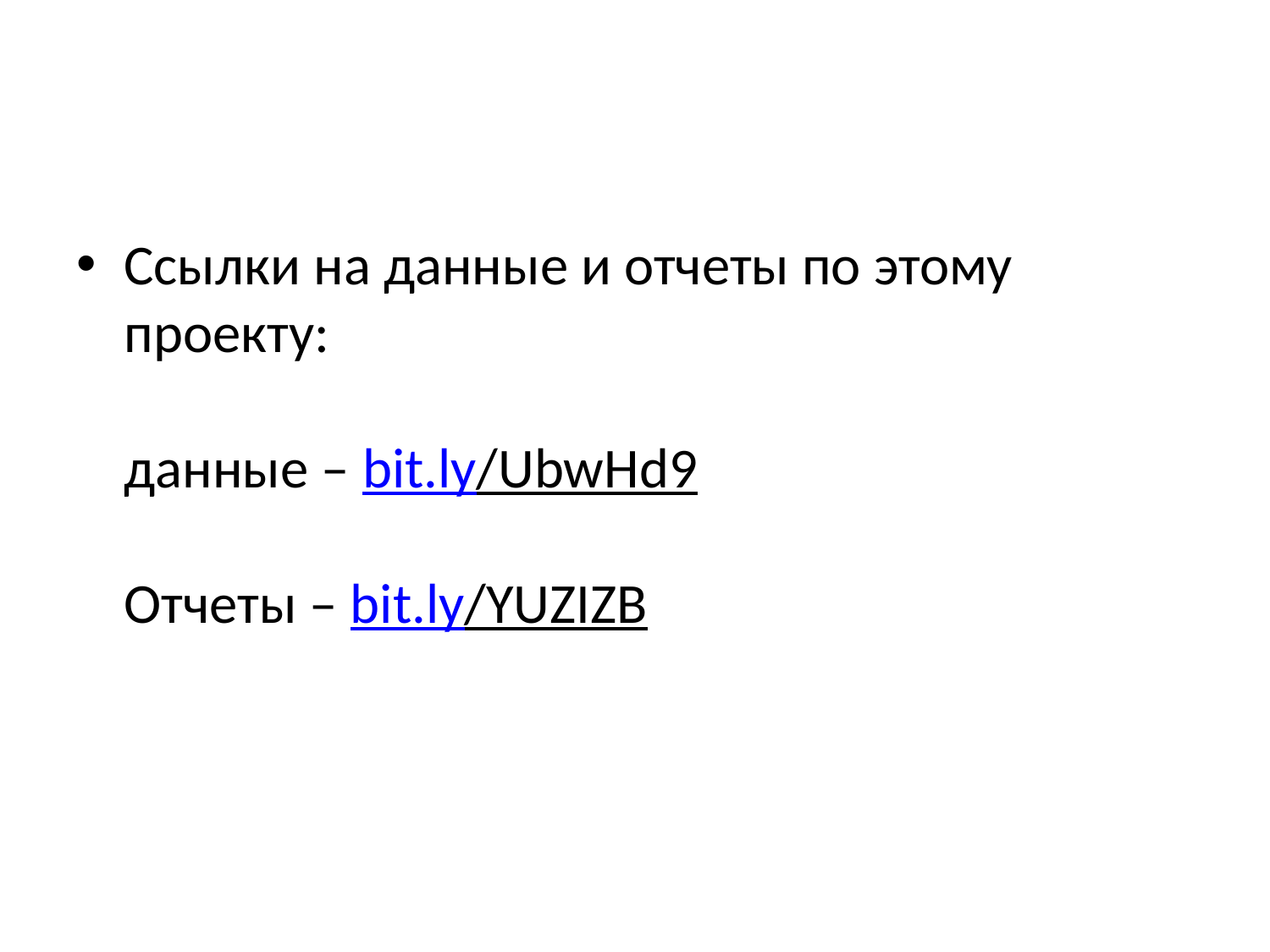

#
Ссылки на данные и отчеты по этому проекту:
данные – bit.ly/UbwHd9
Отчеты – bit.ly/YUZIZB